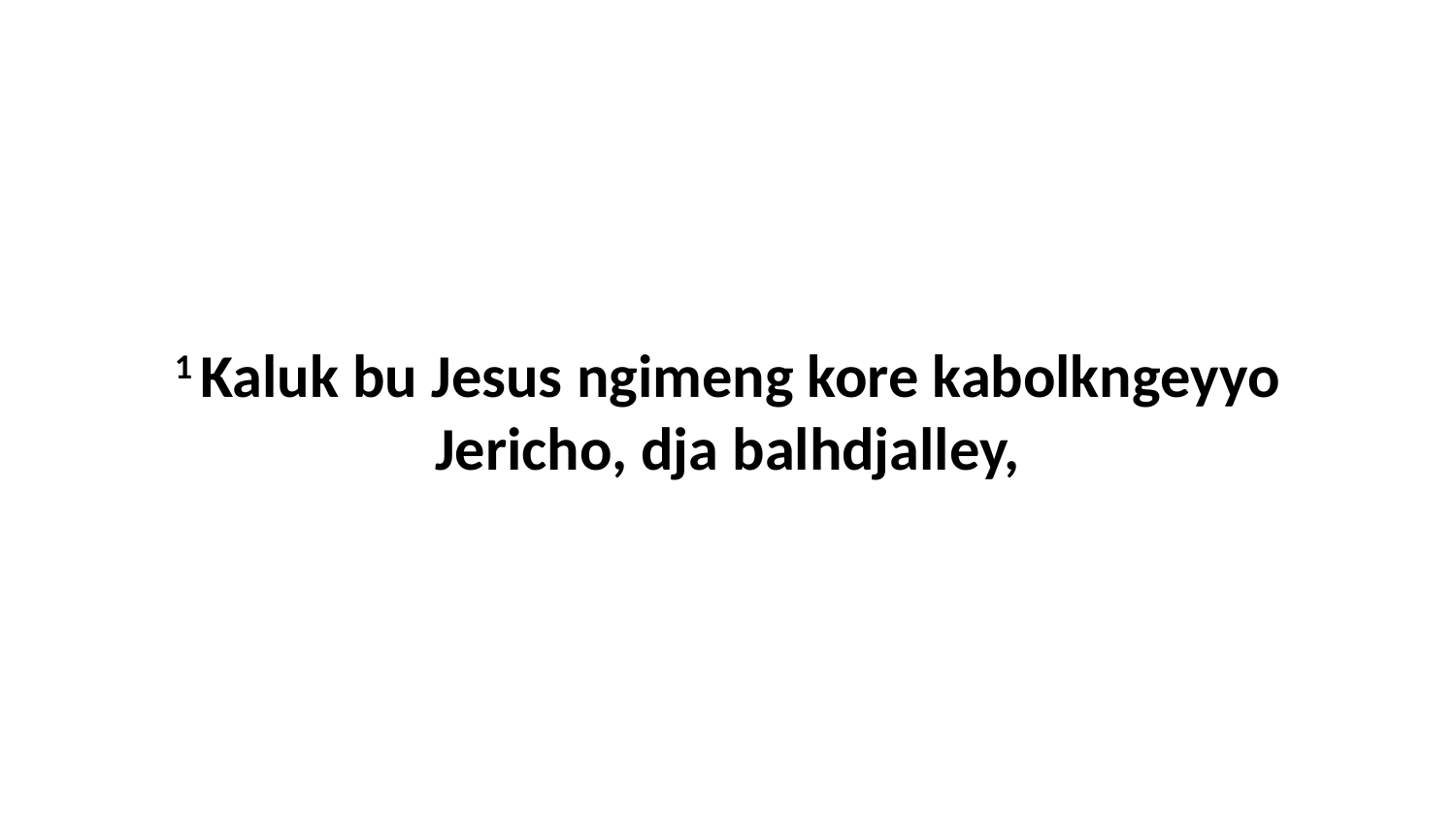

1 Kaluk bu Jesus ngimeng kore kabolkngeyyo Jericho, dja balhdjalley,